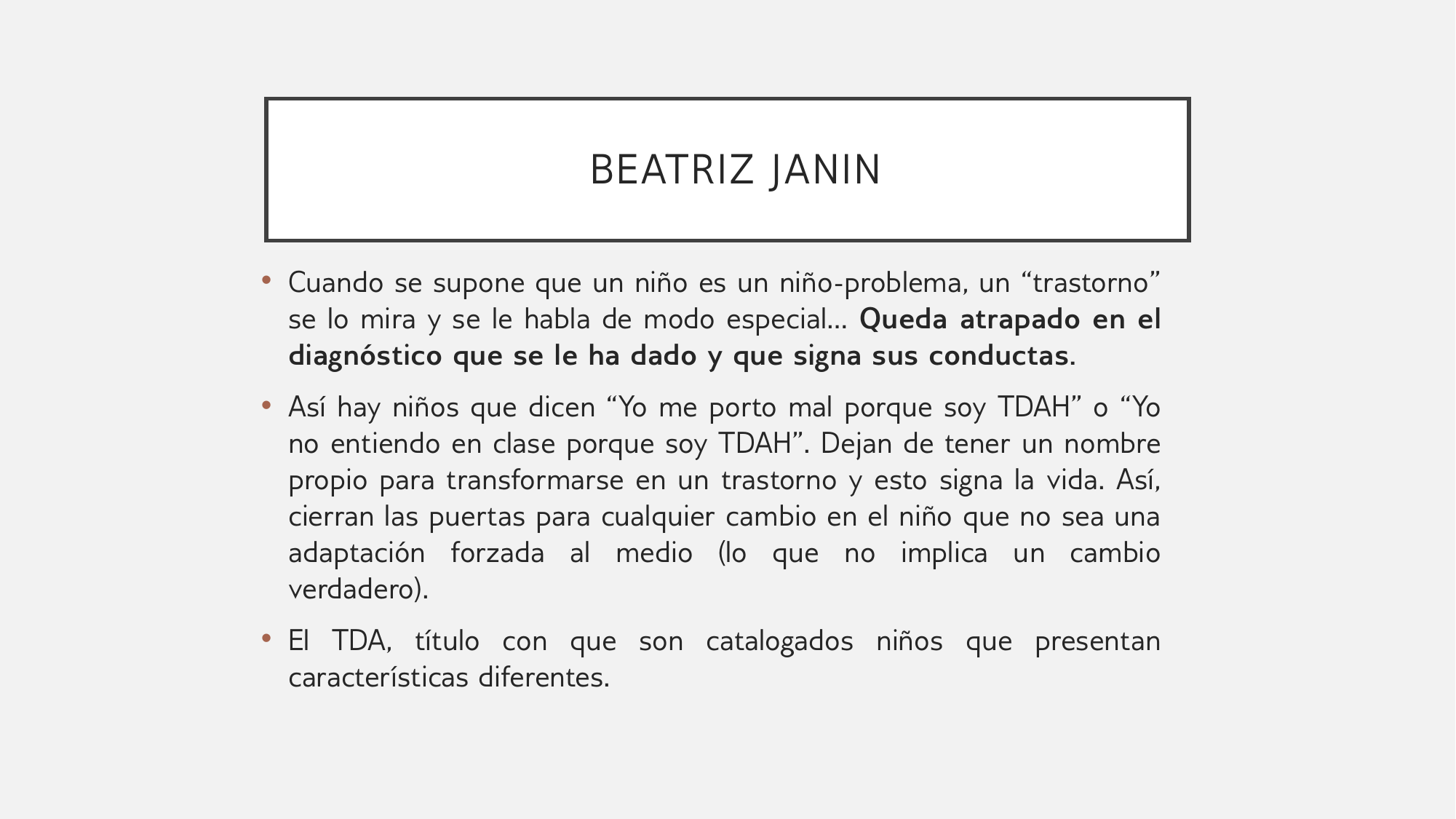

# Beatriz Janin
Cuando se supone que un niño es un niño-problema, un “trastorno” se lo mira y se le habla de modo especial… Queda atrapado en el diagnóstico que se le ha dado y que signa sus conductas.
Así hay niños que dicen “Yo me porto mal porque soy TDAH” o “Yo no entiendo en clase porque soy TDAH”. Dejan de tener un nombre propio para transformarse en un trastorno y esto signa la vida. Así, cierran las puertas para cualquier cambio en el niño que no sea una adaptación forzada al medio (lo que no implica un cambio verdadero).
El TDA, título con que son catalogados niños que presentan características diferentes.